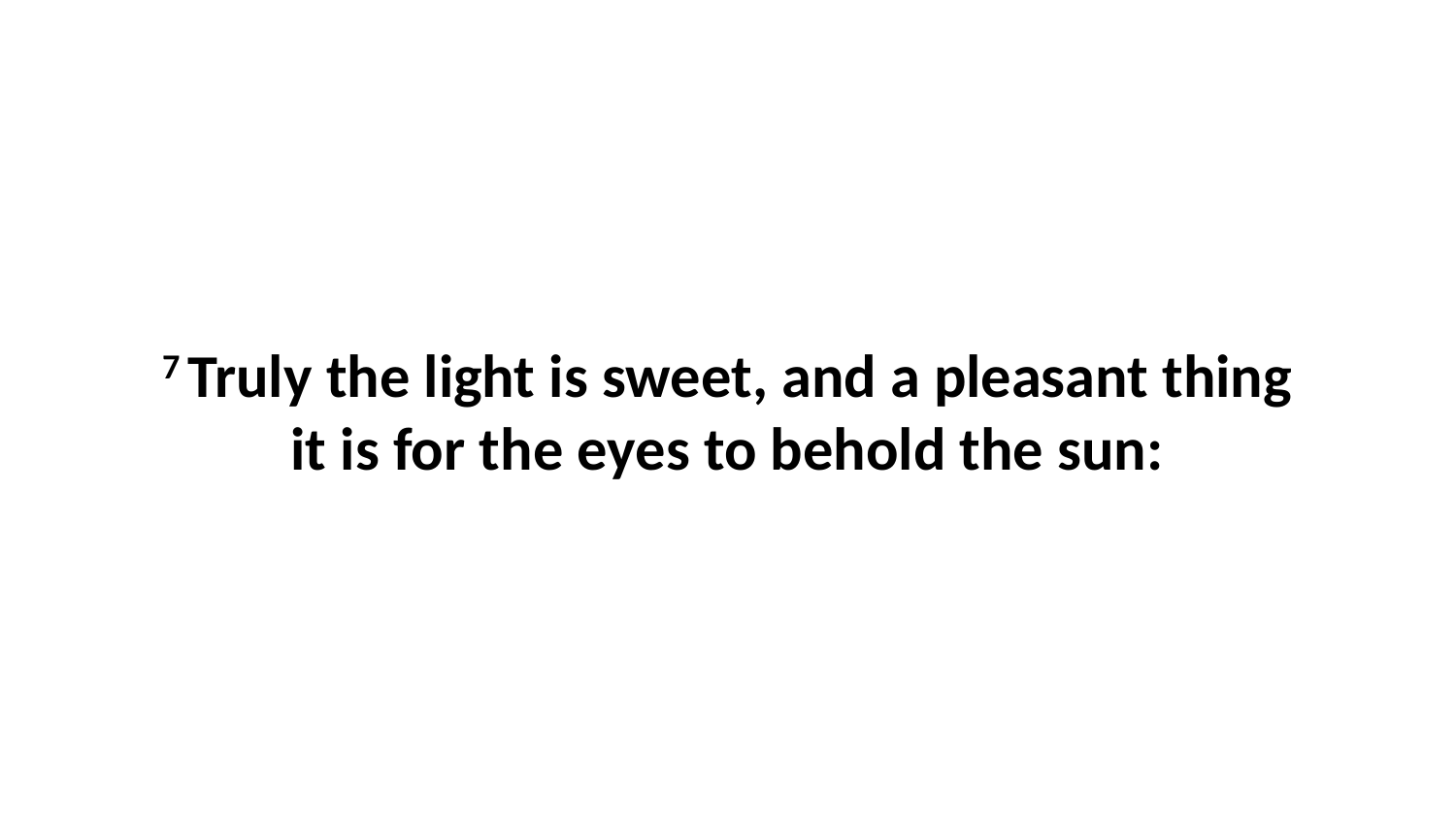

7 Truly the light is sweet, and a pleasant thing it is for the eyes to behold the sun: